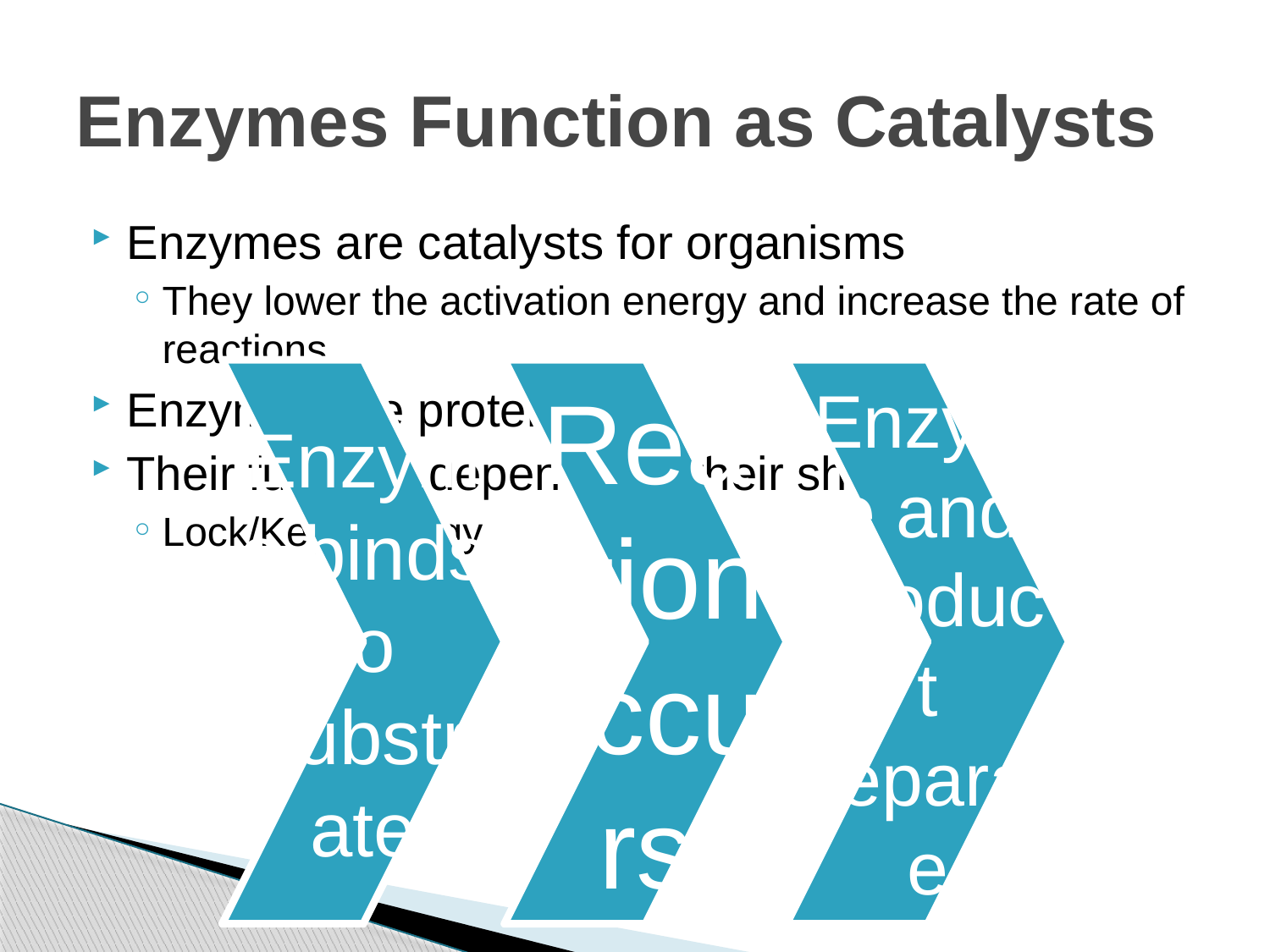

# Enzymes Function as Catalysts
Enzymes are catalysts for organisms
They lower the activation energy and increase the rate of reactions
Enzymes are proteins
Their function depends on their shape
Lock/Key analogy